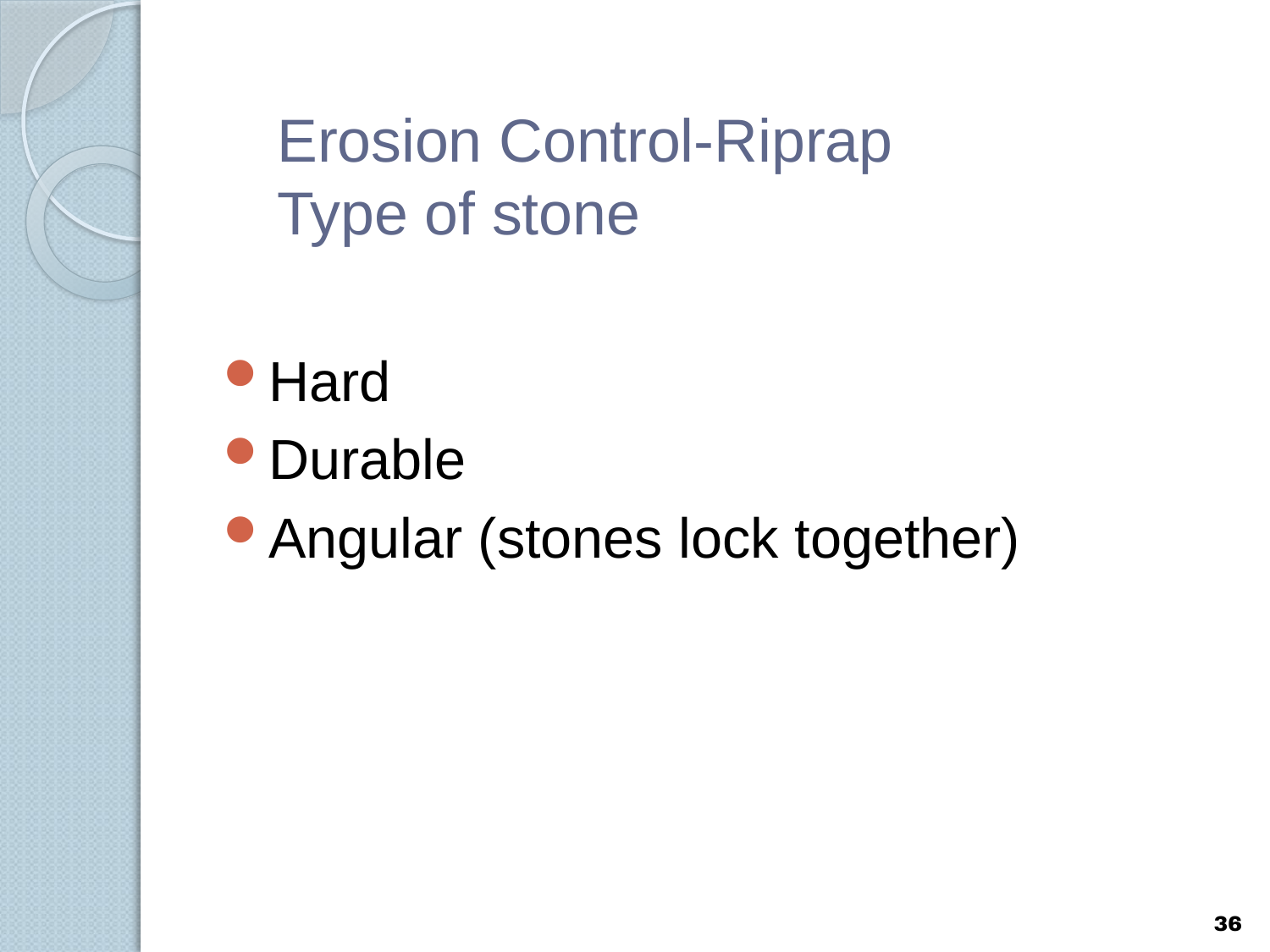

# Erosion Control-Riprap Type of stone
Hard
Durable
Angular (stones lock together)
36